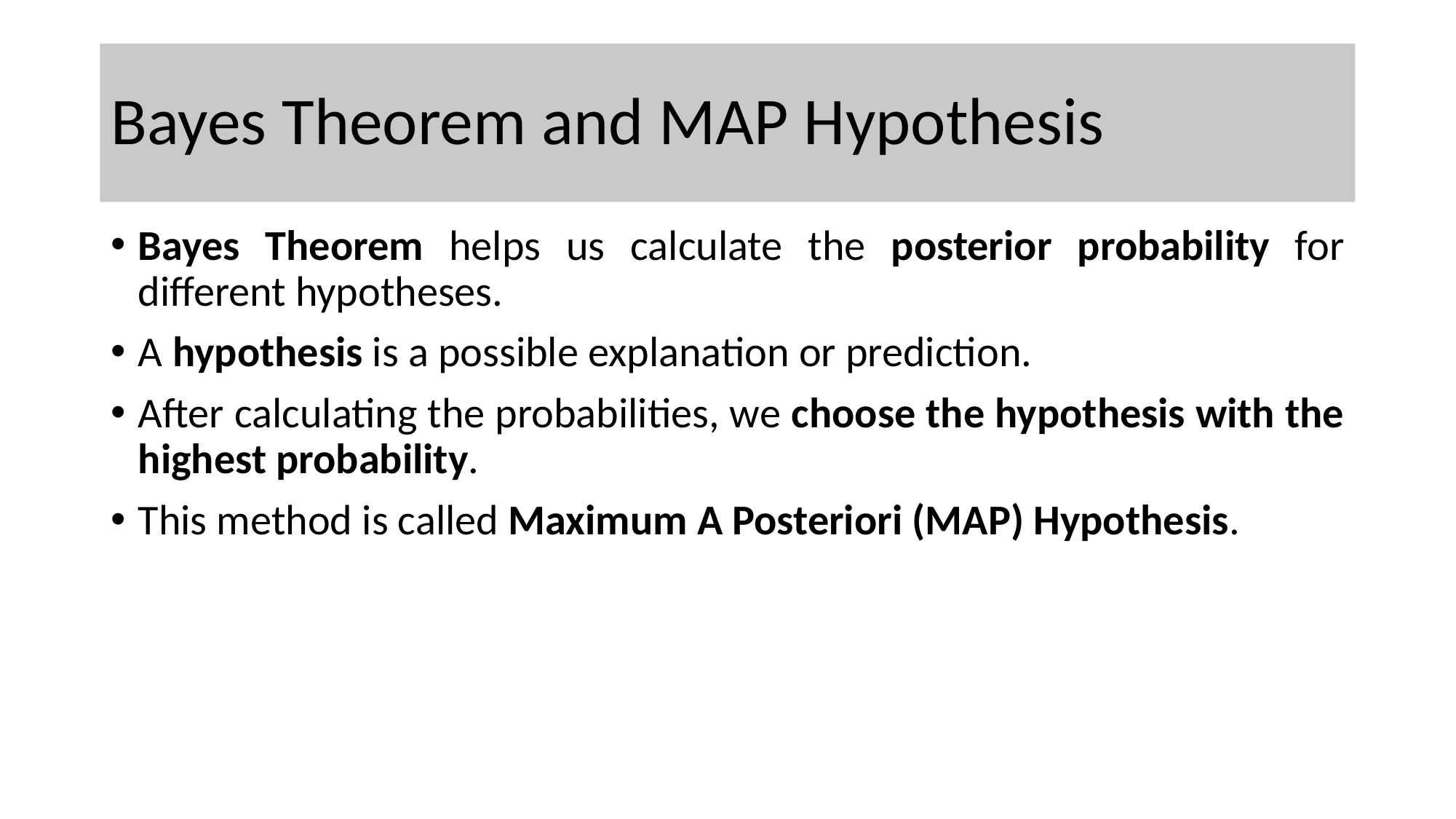

# Bayes Theorem and MAP Hypothesis
Bayes Theorem helps us calculate the posterior probability for different hypotheses.
A hypothesis is a possible explanation or prediction.
After calculating the probabilities, we choose the hypothesis with the highest probability.
This method is called Maximum A Posteriori (MAP) Hypothesis.